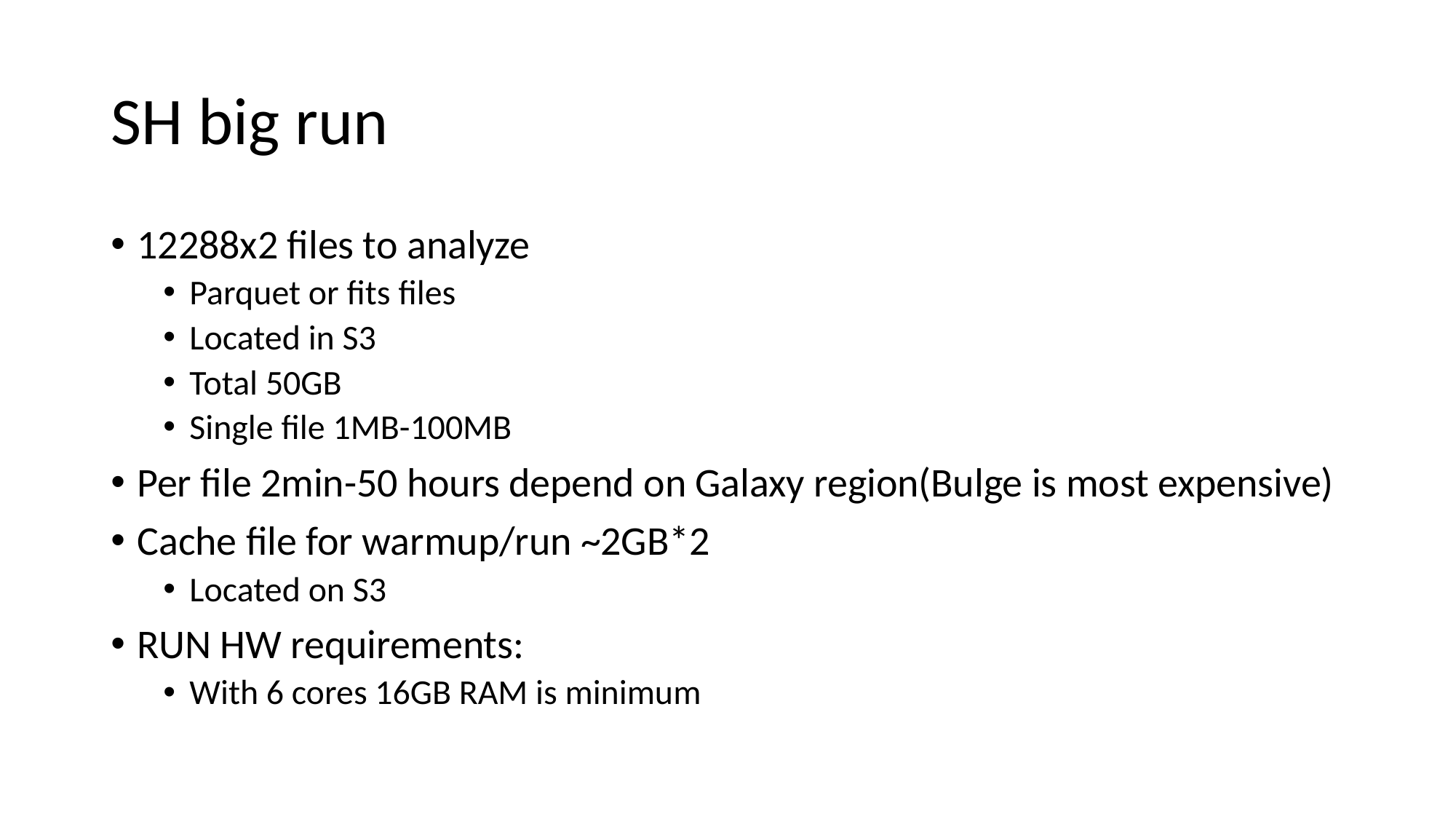

# SH big run
12288x2 files to analyze
Parquet or fits files
Located in S3
Total 50GB
Single file 1MB-100MB
Per file 2min-50 hours depend on Galaxy region(Bulge is most expensive)
Cache file for warmup/run ~2GB*2
Located on S3
RUN HW requirements:
With 6 cores 16GB RAM is minimum